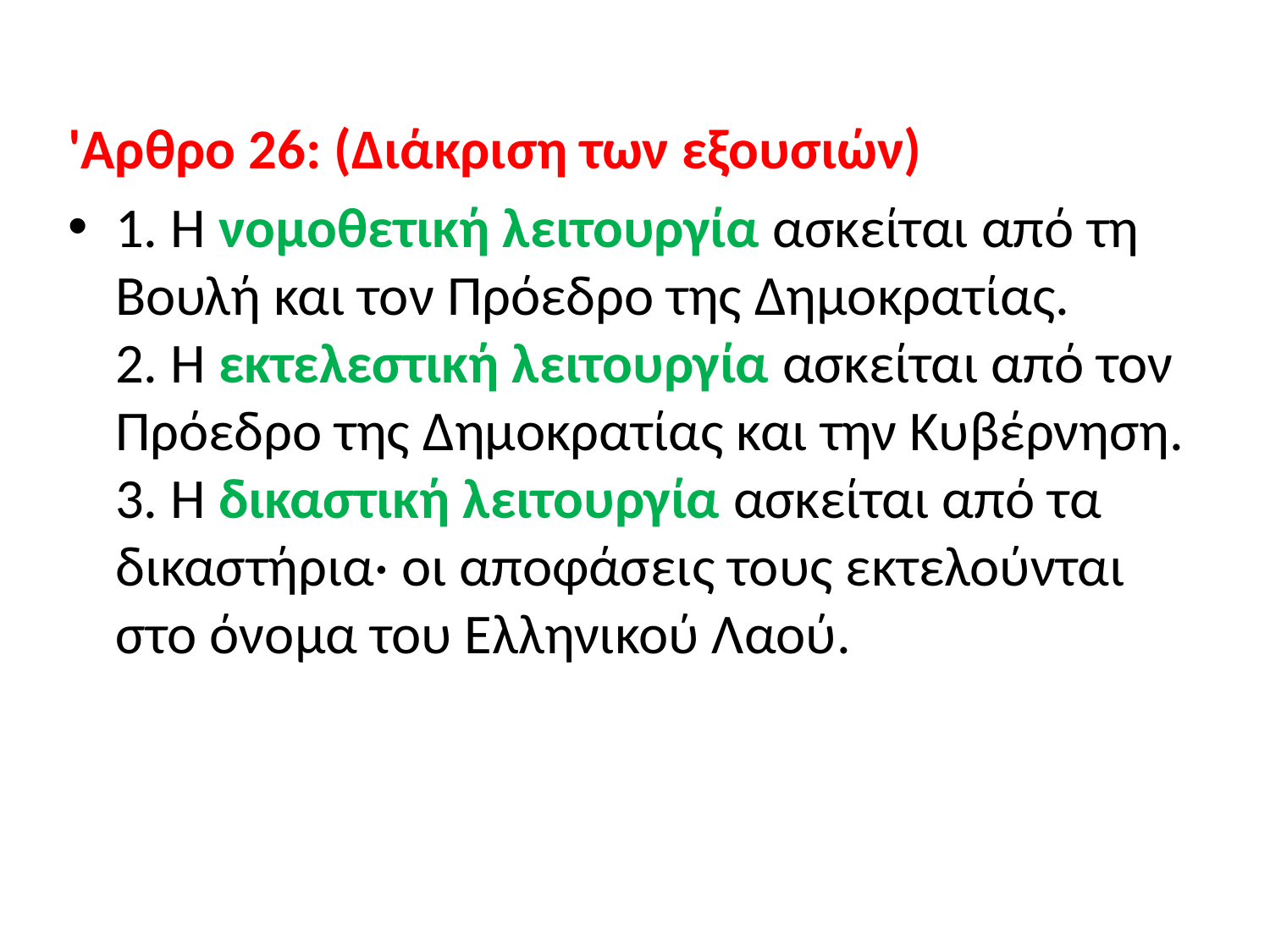

'Αρθρο 26: (Διάκριση των εξουσιών)
1. H νομοθετική λειτουργία ασκείται από τη Bουλή και τον Πρόεδρο της Δημοκρατίας.
2. H εκτελεστική λειτουργία ασκείται από τον Πρόεδρο της Δημοκρατίας και την Kυβέρνηση.
3. H δικαστική λειτουργία ασκείται από τα δικαστήρια· οι αποφάσεις τους εκτελούνται στο όνομα του Eλληνικού Λαού.